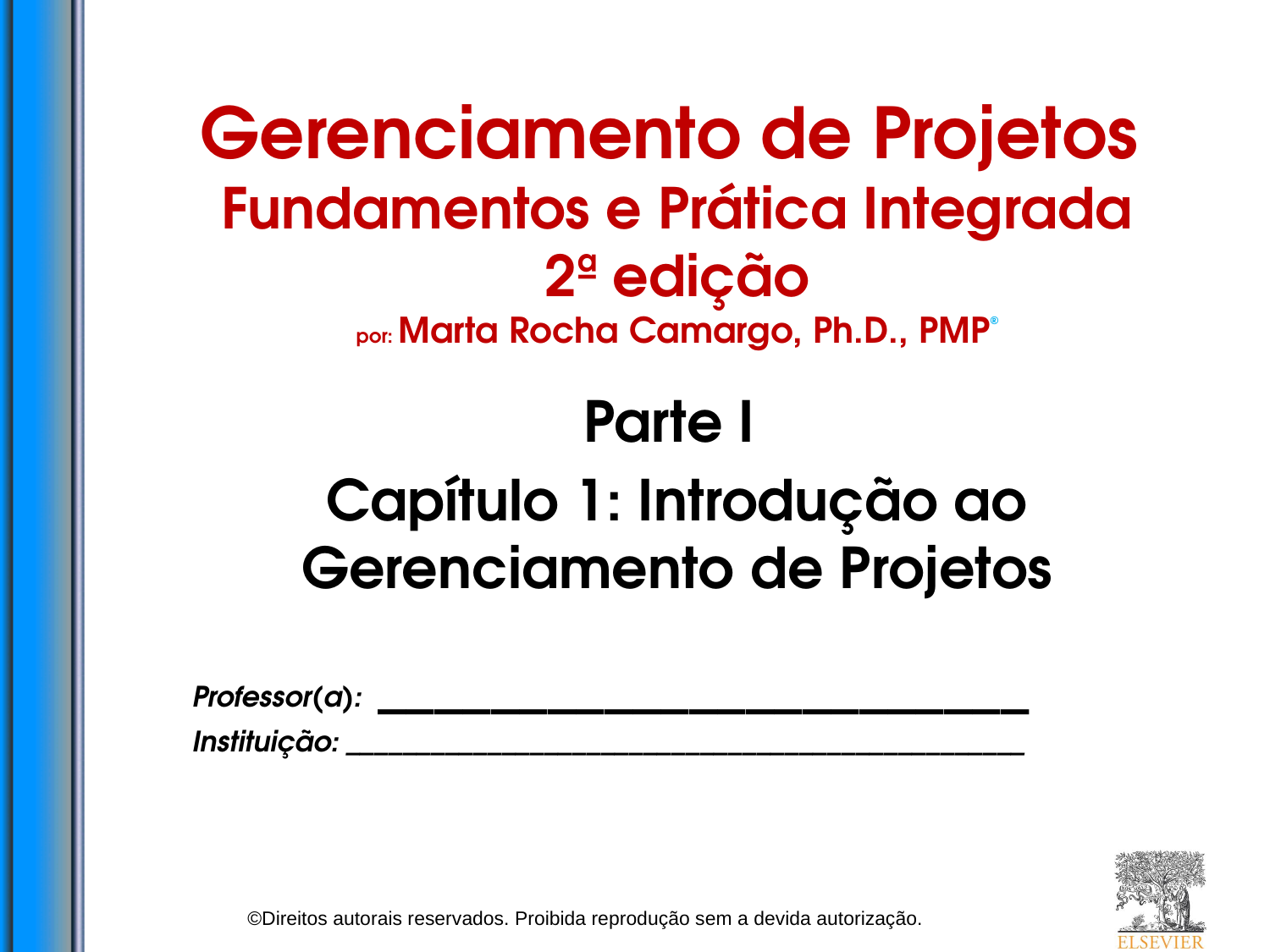

# Gerenciamento de Projetos  Fundamentos e Prática Integrada 2ª edição por: Marta Rocha Camargo, Ph.D., PMP®
Parte I
Capítulo 1: Introdução ao Gerenciamento de Projetos

Professor(a): _______________________
Instituição: ________________________________________________